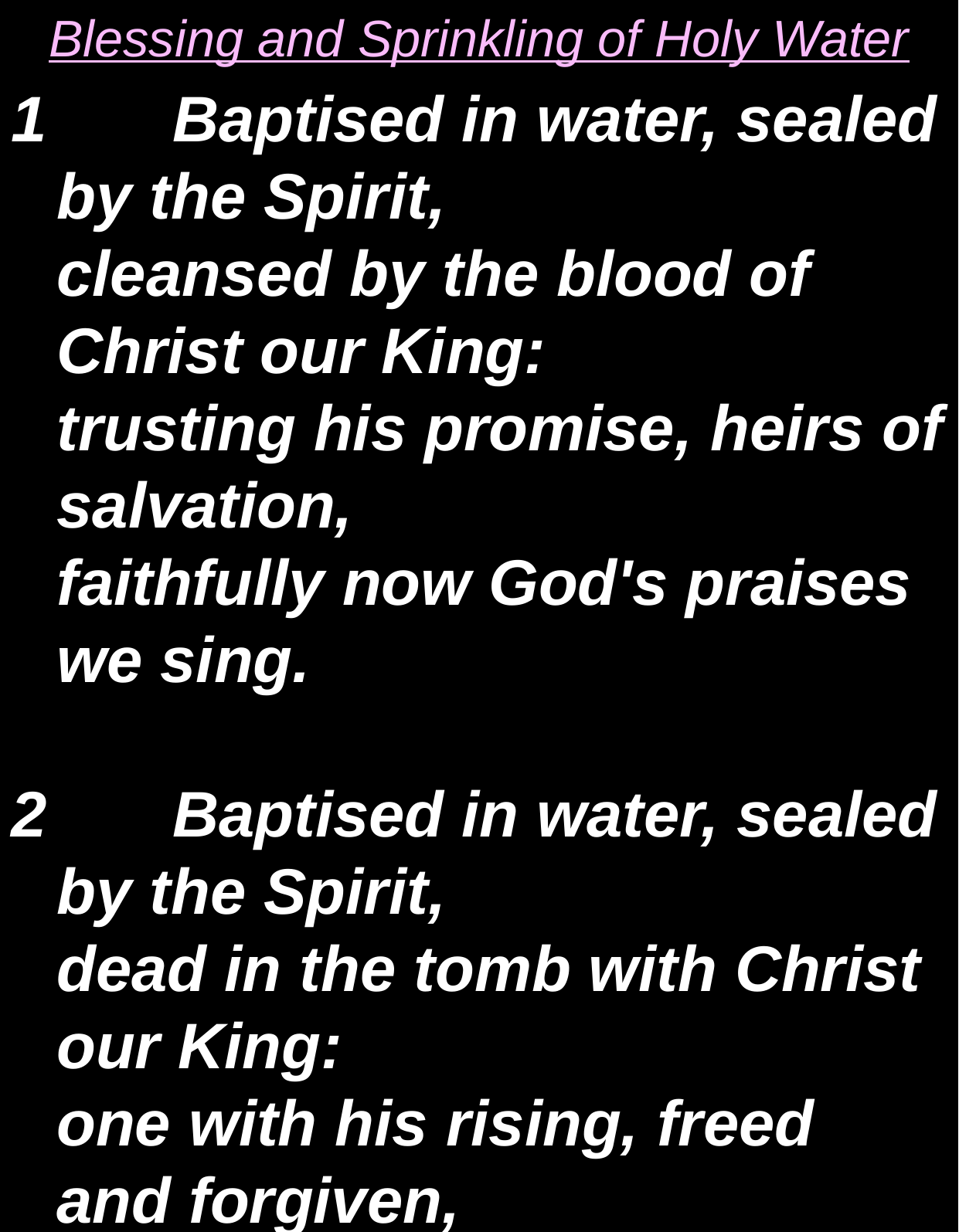

Blessing and Sprinkling of Holy Water
1 	Baptised in water, sealed by the Spirit,
	cleansed by the blood of Christ our King:
	trusting his promise, heirs of salvation,
	faithfully now God's praises we sing.

2 	Baptised in water, sealed by the Spirit,
	dead in the tomb with Christ our King:
	one with his rising, freed and forgiven,
	thankfully now God's praises we sing.

3 	Baptised in water, sealed by the Spirit,
	marked with the sign of Christ our King:
	born of one Father, we are his children,
	joyfully now God's praises we sing.